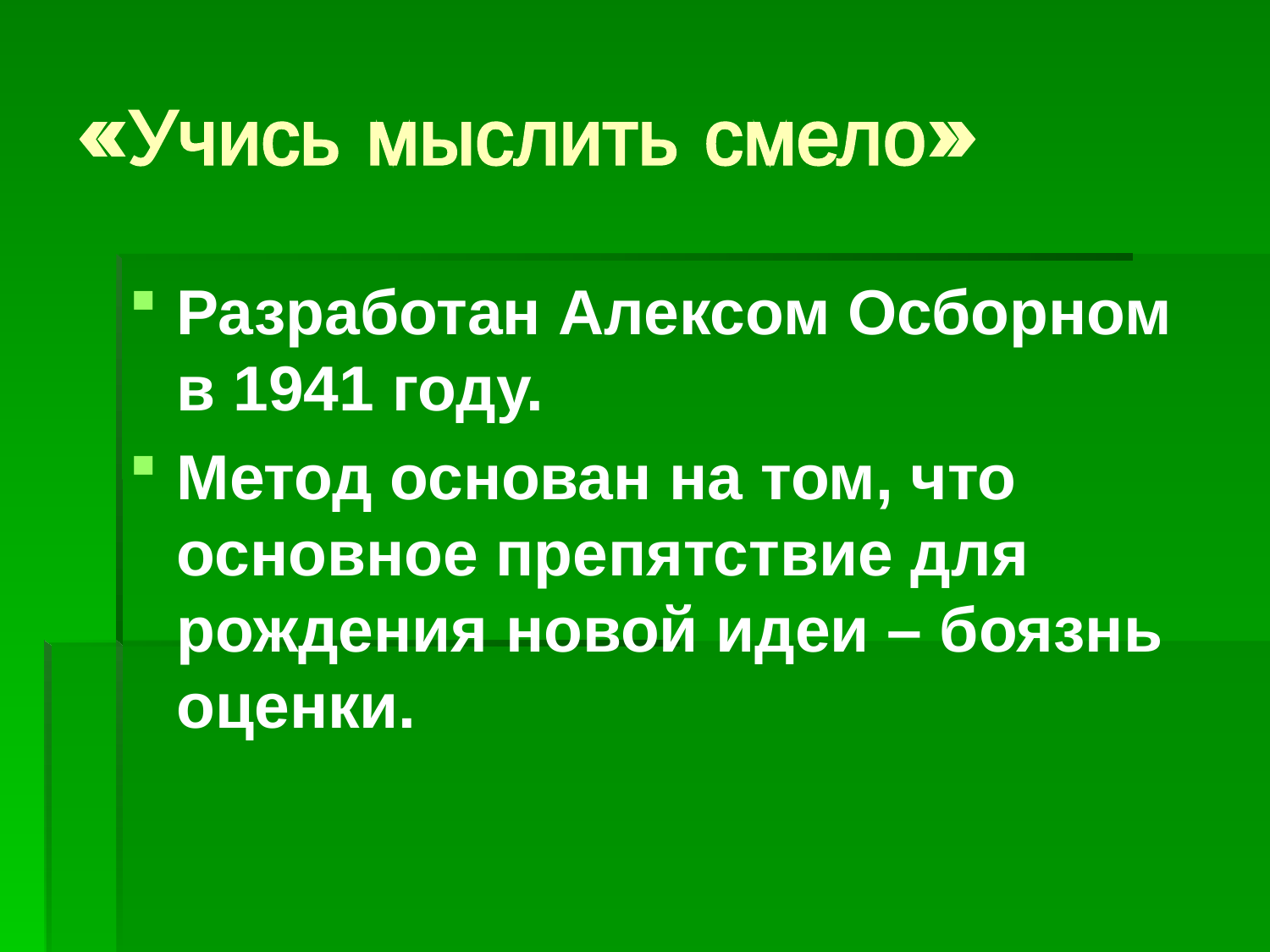

# «Учись мыслить смело»
Разработан Алексом Осборном в 1941 году.
Метод основан на том, что основное препятствие для рождения новой идеи – боязнь оценки.